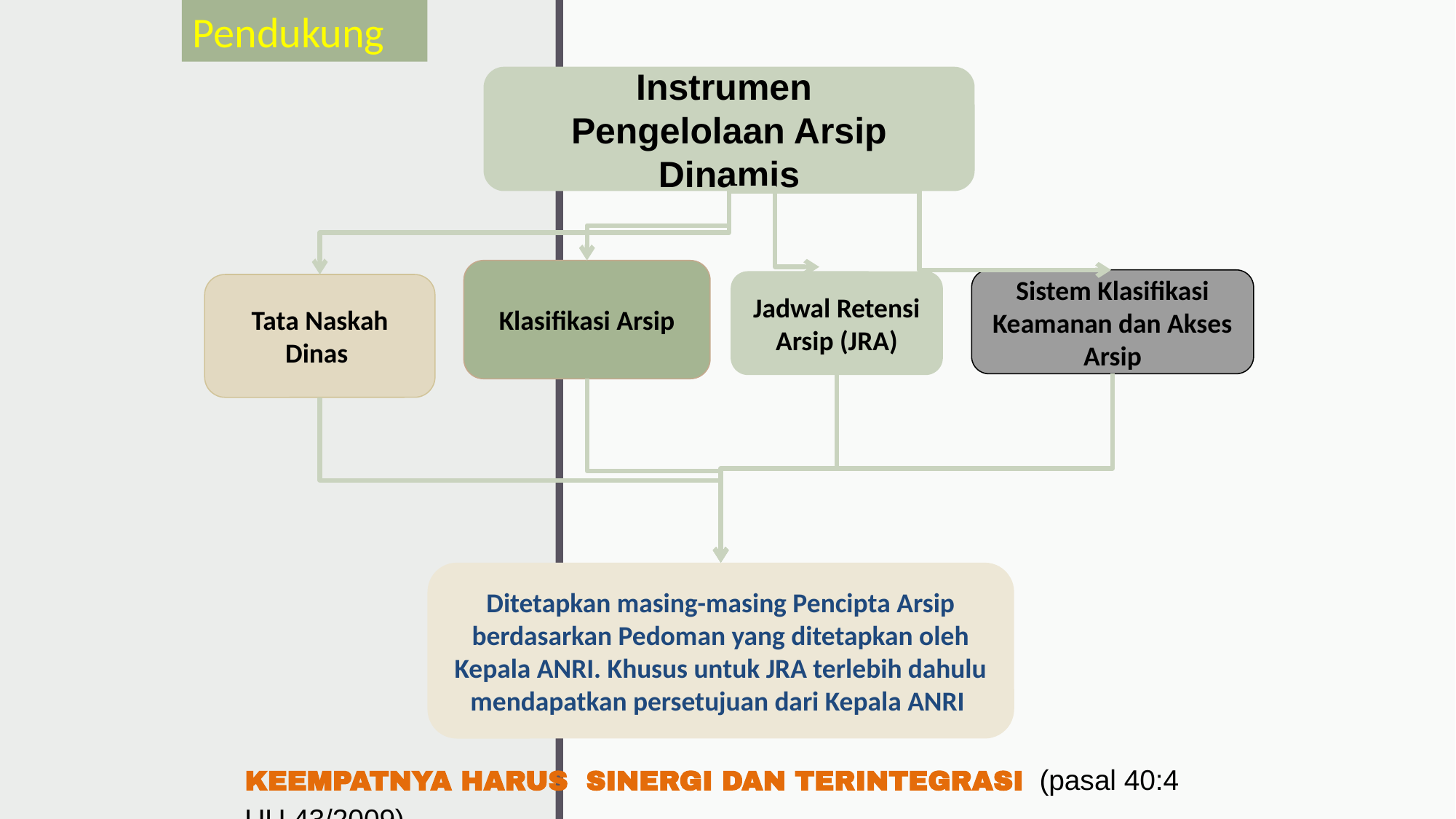

Pendukung
Instrumen
Pengelolaan Arsip Dinamis
Klasifikasi Arsip
Sistem Klasifikasi Keamanan dan Akses Arsip
Jadwal Retensi Arsip (JRA)
Tata Naskah Dinas
Ditetapkan masing-masing Pencipta Arsip berdasarkan Pedoman yang ditetapkan oleh Kepala ANRI. Khusus untuk JRA terlebih dahulu mendapatkan persetujuan dari Kepala ANRI
KEEMPATNYA HARUS  SINERGI DAN TERINTEGRASI (pasal 40:4 UU 43/2009)